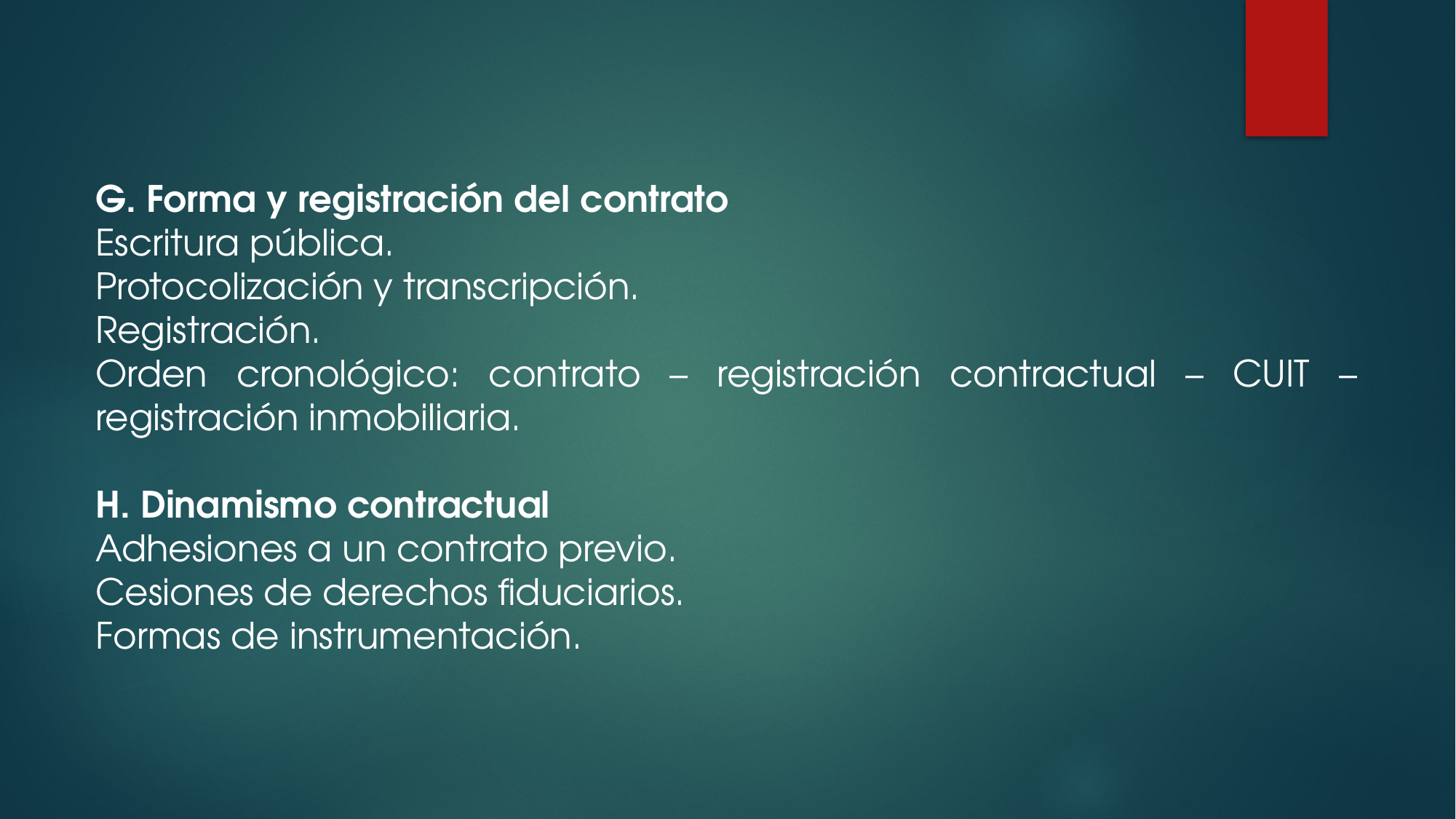

G. Forma y registración del contrato
Escritura pública.
Protocolización y transcripción.
Registración.
Orden cronológico: contrato – registración contractual – CUIT – registración inmobiliaria.

H. Dinamismo contractual
Adhesiones a un contrato previo.
Cesiones de derechos fiduciarios.
Formas de instrumentación.